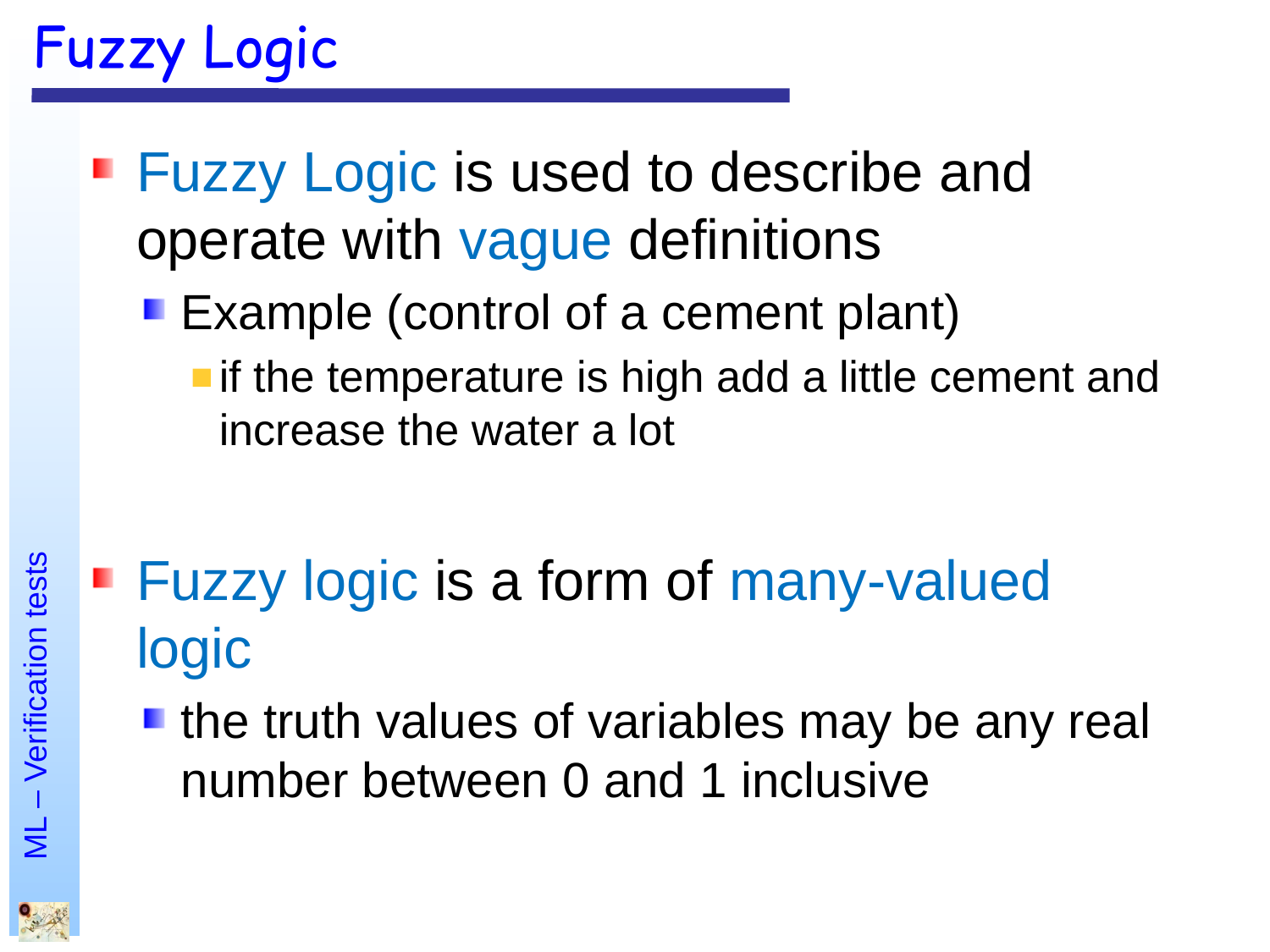

# Fuzzy Logic
Fuzzy Logic is used to describe and operate with vague definitions
Example (control of a cement plant)
if the temperature is high add a little cement and increase the water a lot

Fuzzy logic is a form of many-valued logic
the truth values of variables may be any real number between 0 and 1 inclusive